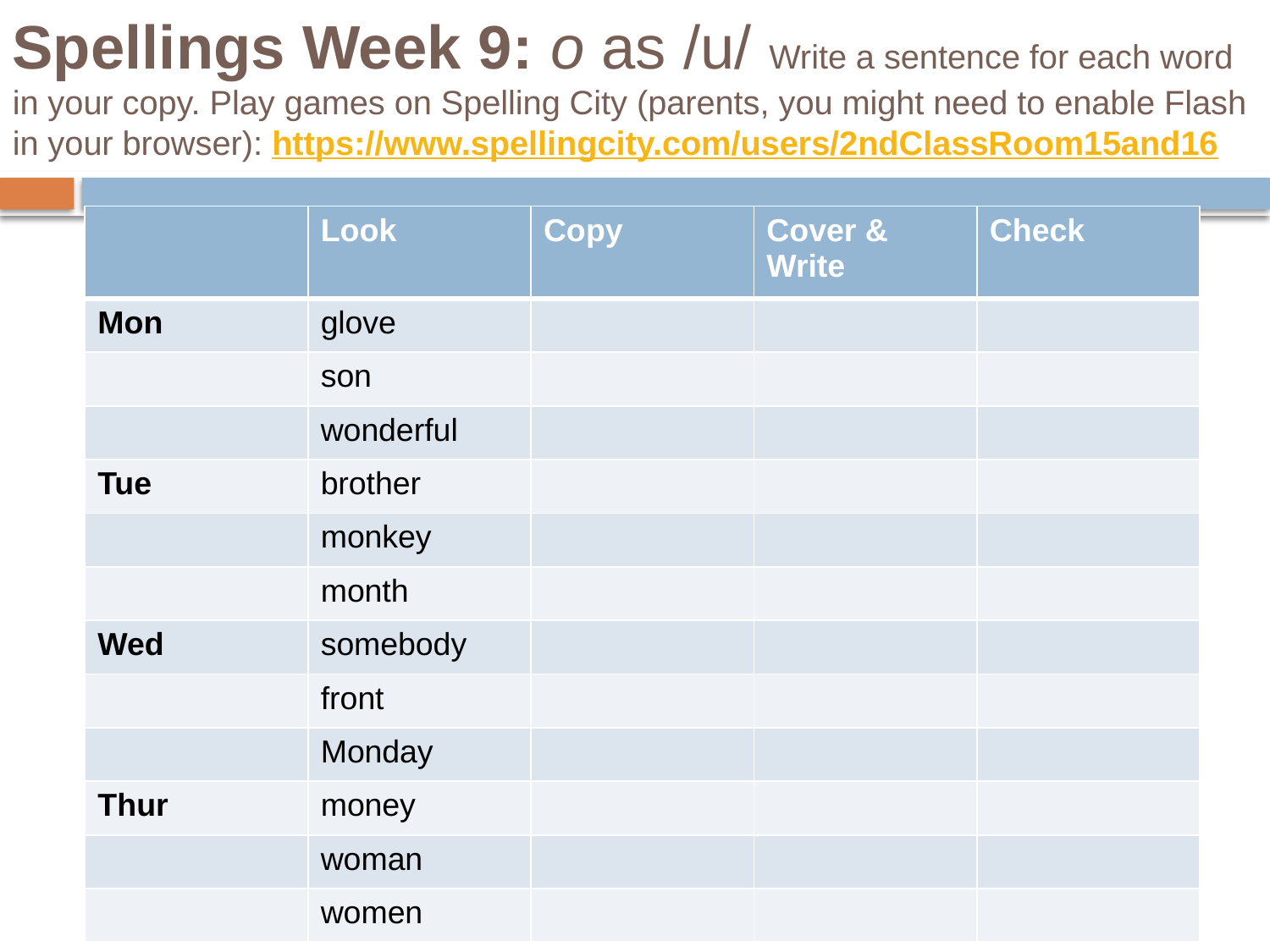

# Spellings Week 9: o as /u/ Write a sentence for each word in your copy. Play games on Spelling City (parents, you might need to enable Flash in your browser): https://www.spellingcity.com/users/2ndClassRoom15and16
|  | Look | Copy | Cover & Write | Check |
| --- | --- | --- | --- | --- |
| Mon | glove |  |  |  |
|  | son |  |  |  |
|  | wonderful |  |  |  |
| Tue | brother |  |  |  |
|  | monkey |  |  |  |
|  | month |  |  |  |
| Wed | somebody |  |  |  |
|  | front |  |  |  |
|  | Monday |  |  |  |
| Thur | money |  |  |  |
|  | woman |  |  |  |
|  | women |  |  |  |